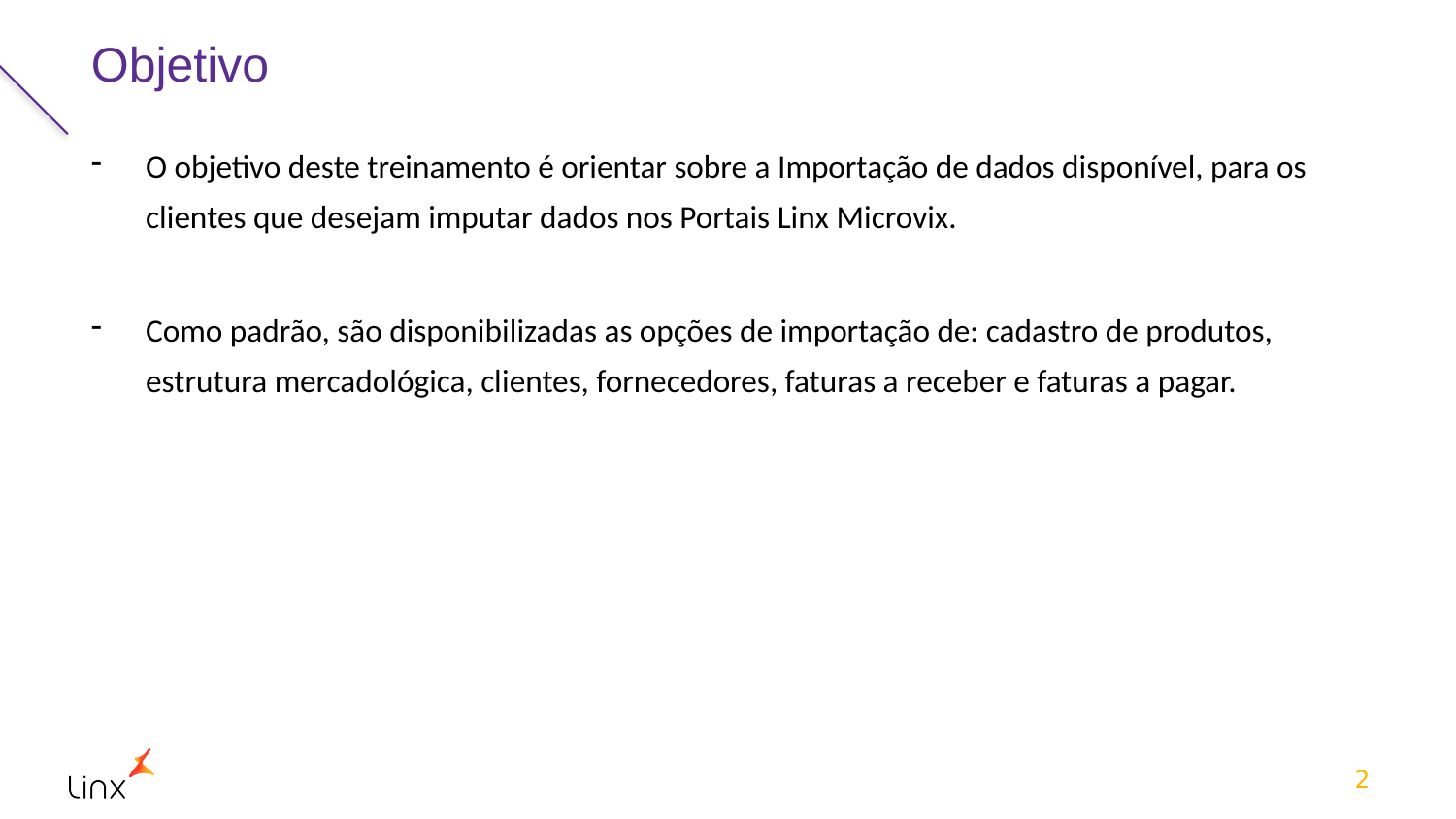

# Objetivo
O objetivo deste treinamento é orientar sobre a Importação de dados disponível, para os clientes que desejam imputar dados nos Portais Linx Microvix.

Como padrão, são disponibilizadas as opções de importação de: cadastro de produtos, estrutura mercadológica, clientes, fornecedores, faturas a receber e faturas a pagar.

2